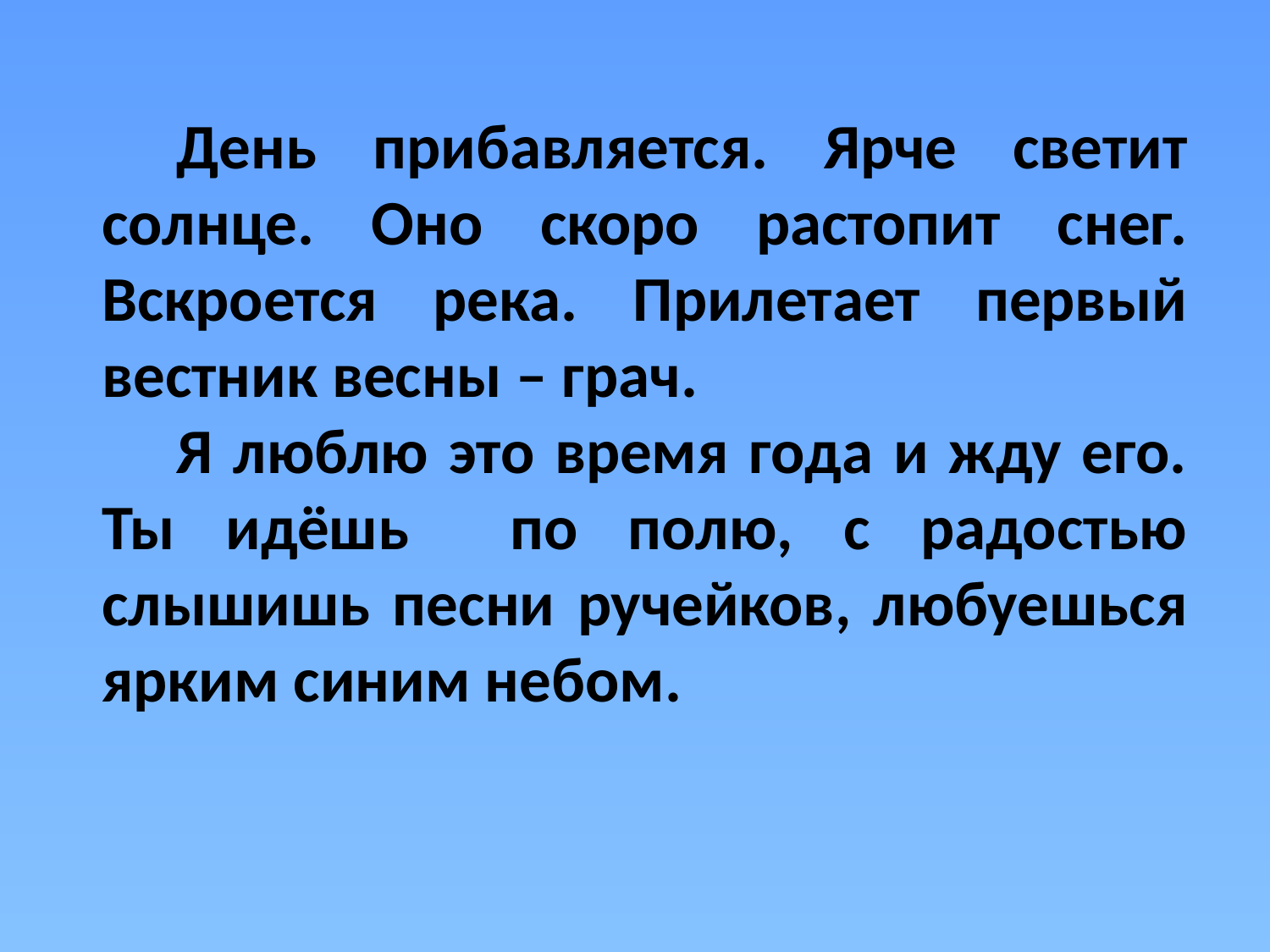

День прибавляется. Ярче светит солнце. Оно скоро растопит снег. Вскроется река. Прилетает первый вестник весны – грач.
Я люблю это время года и жду его. Ты идёшь  по полю, с радостью слышишь песни ручейков, любуешься ярким синим небом.